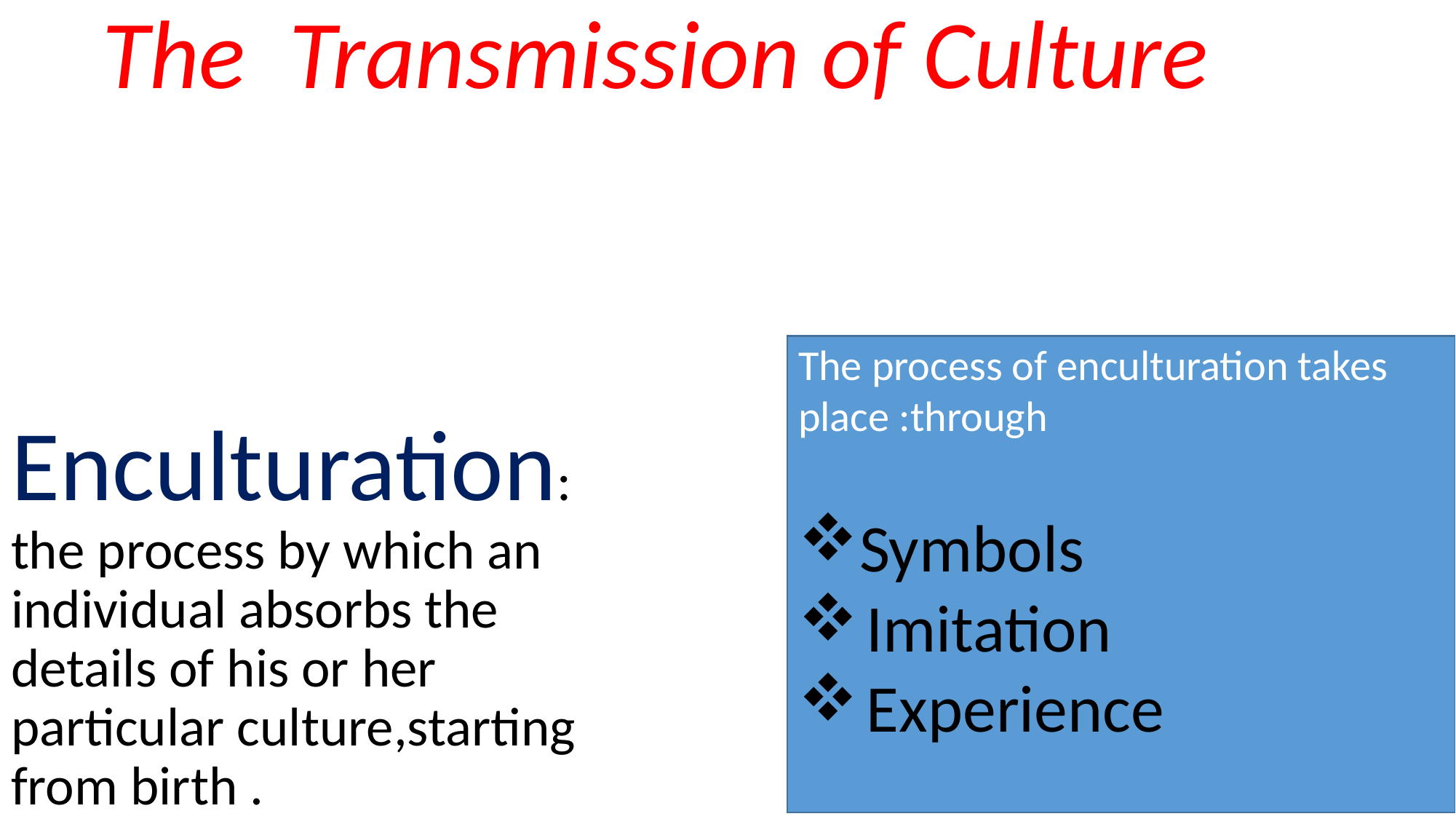

# The  Transmission of Culture
The process of enculturation takes place :through

Symbols
Imitation
Experience

Enculturation: the process by which an individual absorbs the details of his or her particular culture,starting from birth .